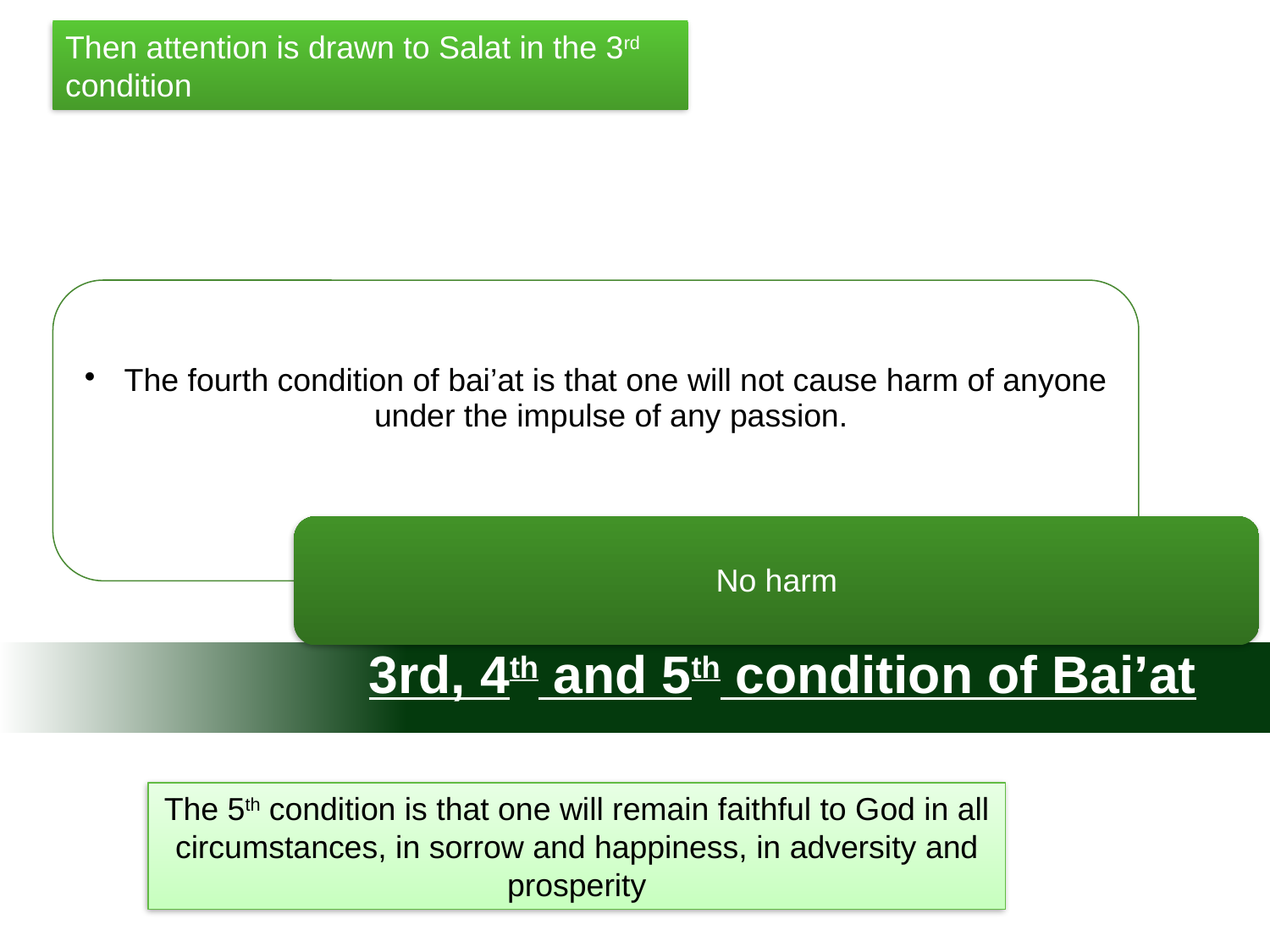

Then attention is drawn to Salat in the 3rd condition
No harm
The fourth condition of bai’at is that one will not cause harm of anyone under the impulse of any passion.
Faithful
3rd, 4th and 5th condition of Bai’at
The 5th condition is that one will remain faithful to God in all circumstances, in sorrow and happiness, in adversity and prosperity